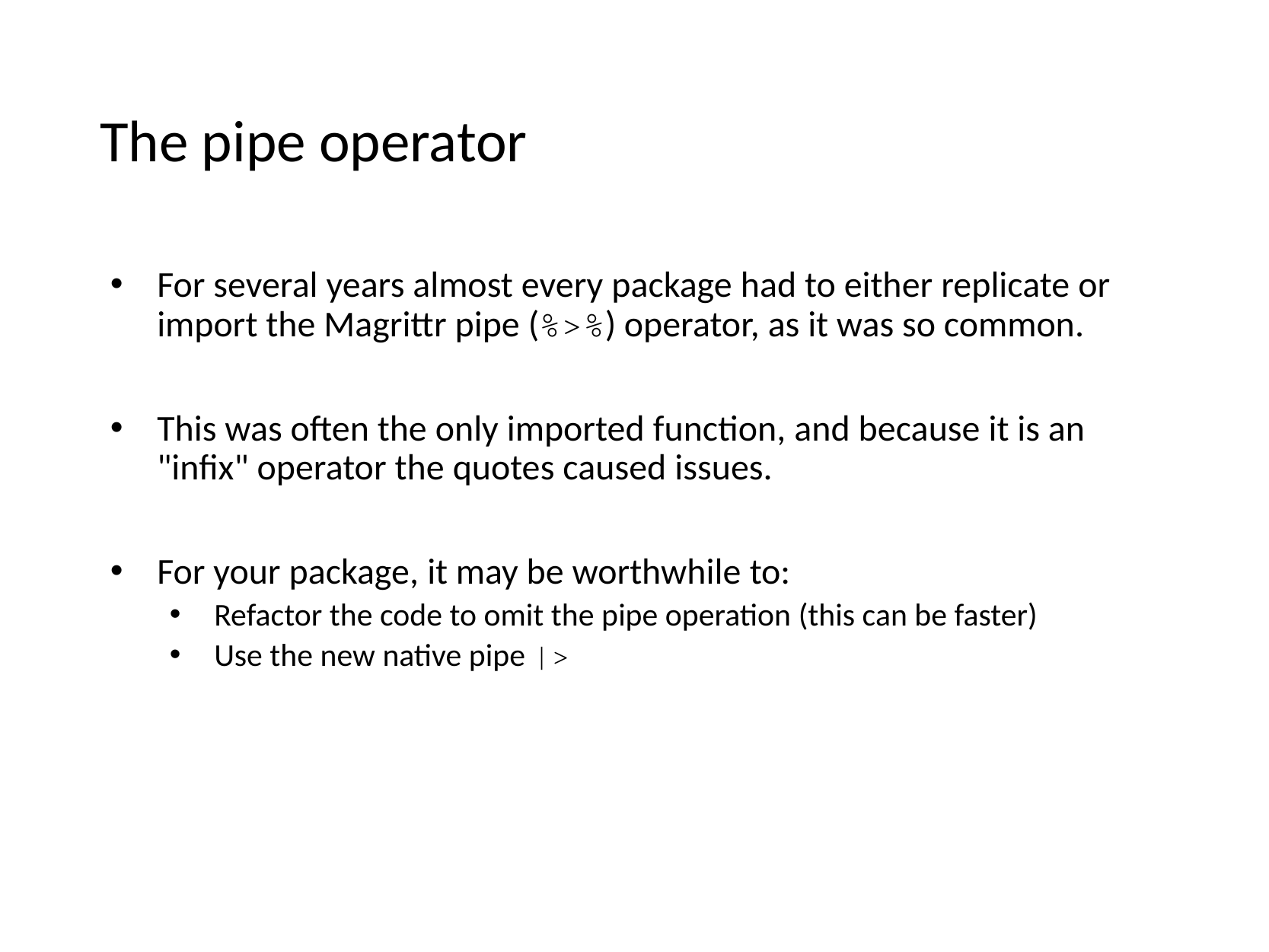

# The pipe operator
For several years almost every package had to either replicate or import the Magrittr pipe (%>%) operator, as it was so common.

This was often the only imported function, and because it is an "infix" operator the quotes caused issues.

For your package, it may be worthwhile to:
Refactor the code to omit the pipe operation (this can be faster)
Use the new native pipe |>